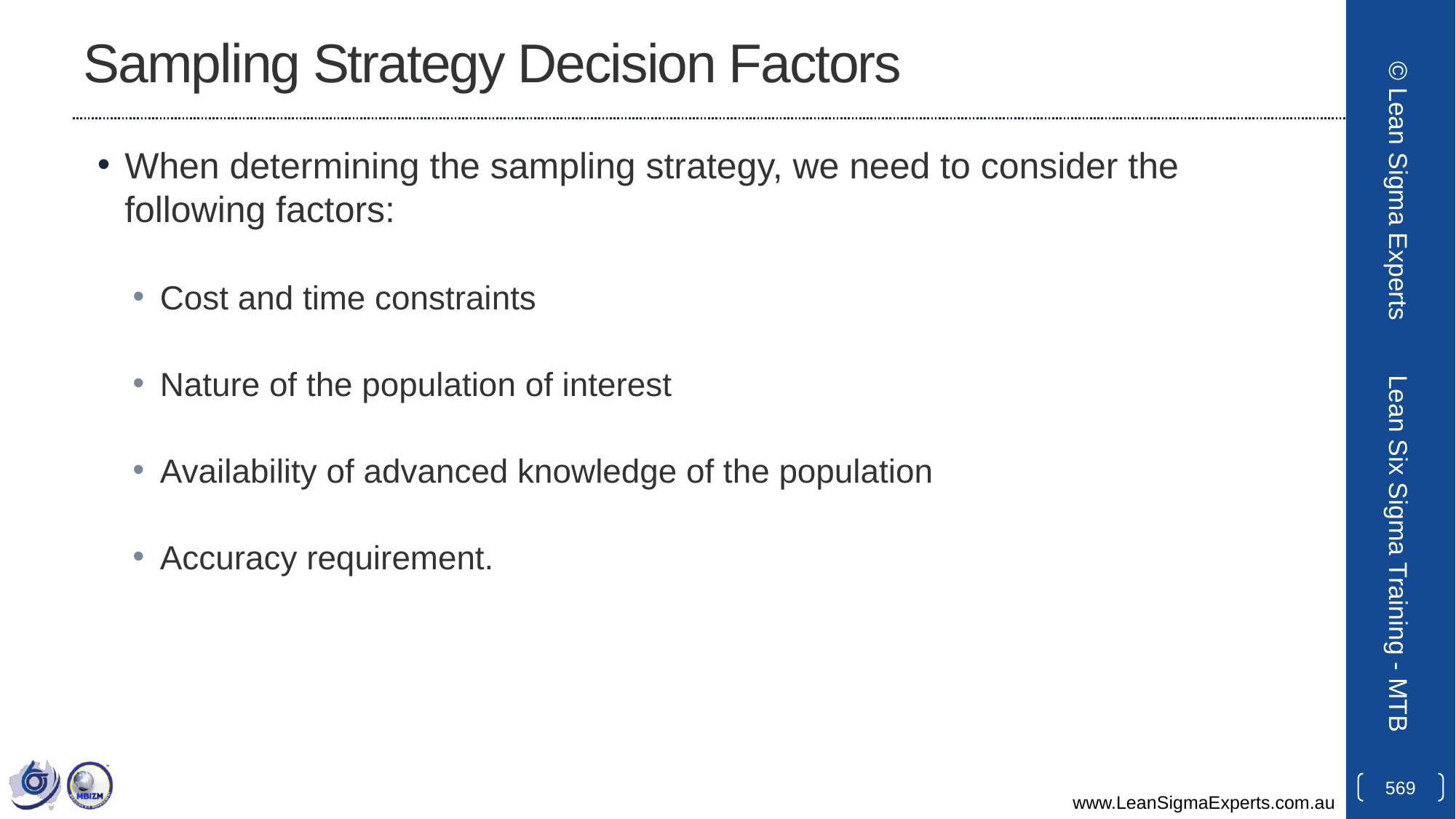

# Sampling Strategy Decision Factors
When determining the sampling strategy, we need to consider the following factors:
Cost and time constraints
Nature of the population of interest
Availability of advanced knowledge of the population
Accuracy requirement.

© Lean Sigma Experts
Lean Six Sigma Training - MTB
569